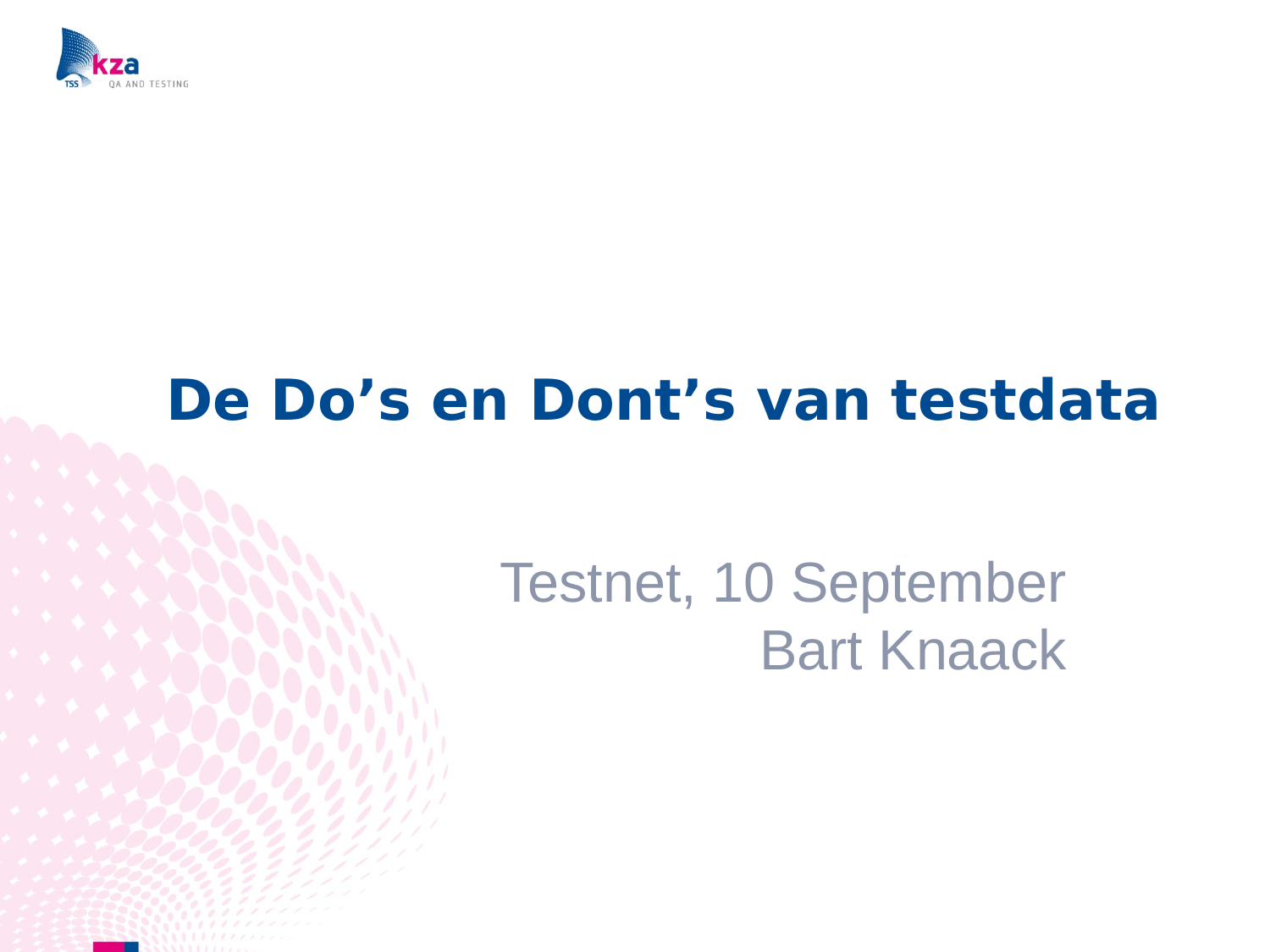

# De Do’s en Dont’s van testdata
Testnet, 10 September
Bart Knaack